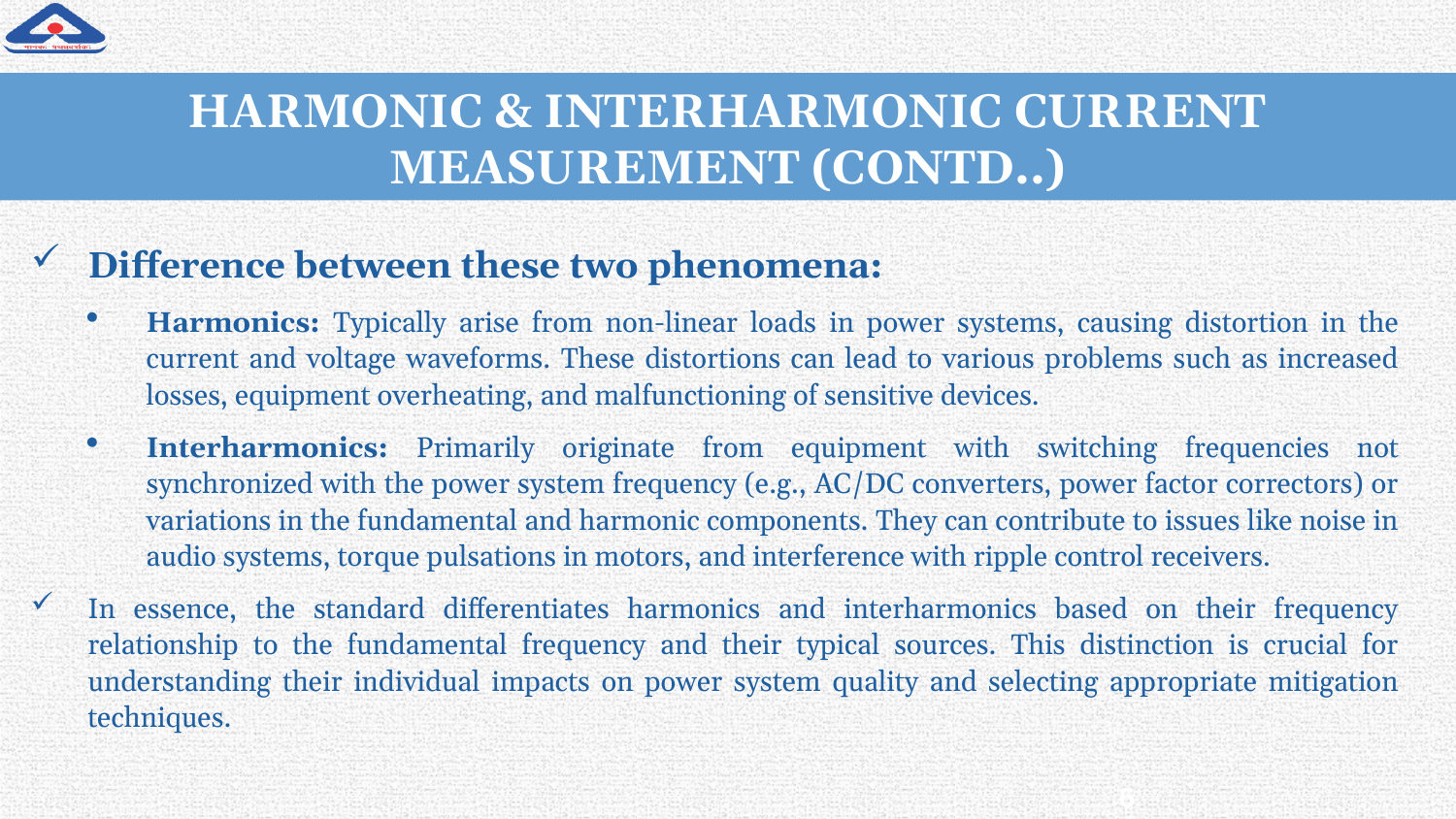

HARMONIC & INTERHARMONIC CURRENT MEASUREMENT (CONTD..)
Difference between these two phenomena:
Harmonics: Typically arise from non-linear loads in power systems, causing distortion in the current and voltage waveforms. These distortions can lead to various problems such as increased losses, equipment overheating, and malfunctioning of sensitive devices.
Interharmonics: Primarily originate from equipment with switching frequencies not synchronized with the power system frequency (e.g., AC/DC converters, power factor correctors) or variations in the fundamental and harmonic components. They can contribute to issues like noise in audio systems, torque pulsations in motors, and interference with ripple control receivers.
In essence, the standard differentiates harmonics and interharmonics based on their frequency relationship to the fundamental frequency and their typical sources. This distinction is crucial for understanding their individual impacts on power system quality and selecting appropriate mitigation techniques.
64